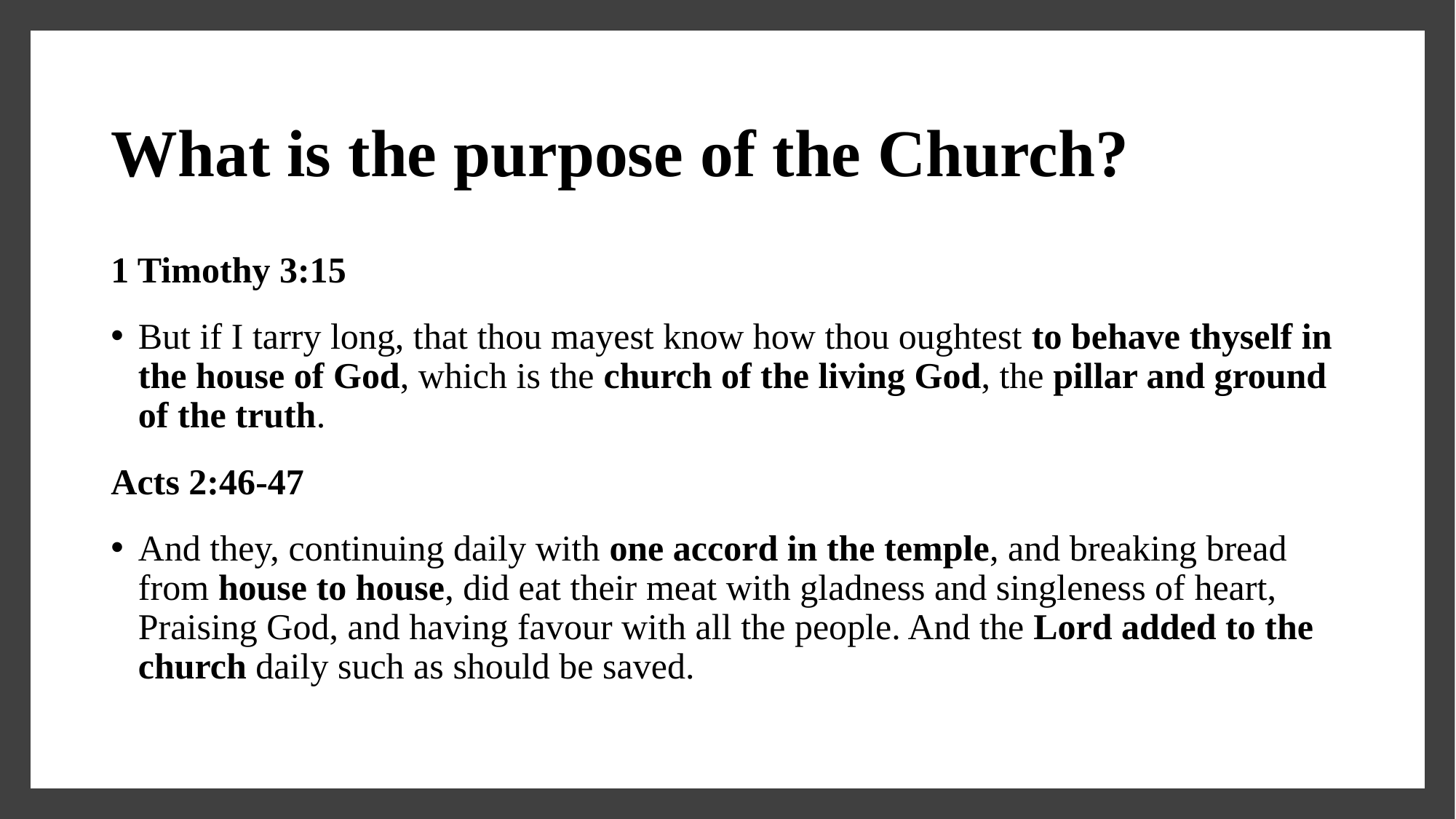

# What is the purpose of the Church?
1 Timothy 3:15
But if I tarry long, that thou mayest know how thou oughtest to behave thyself in the house of God, which is the church of the living God, the pillar and ground of the truth.
Acts 2:46-47
And they, continuing daily with one accord in the temple, and breaking bread from house to house, did eat their meat with gladness and singleness of heart,  Praising God, and having favour with all the people. And the Lord added to the church daily such as should be saved.